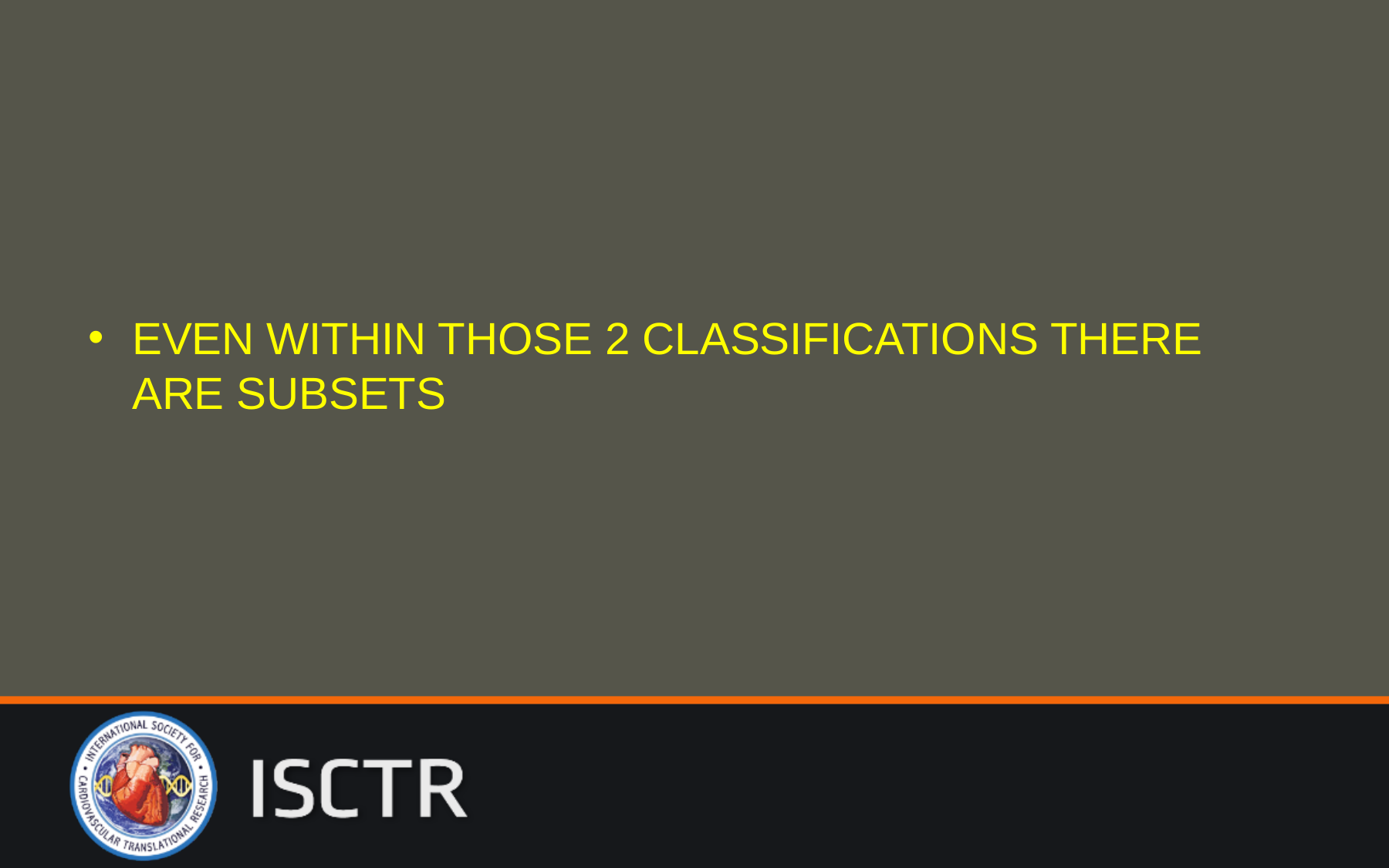

#

EVEN WITHIN THOSE 2 CLASSIFICATIONS THERE ARE SUBSETS